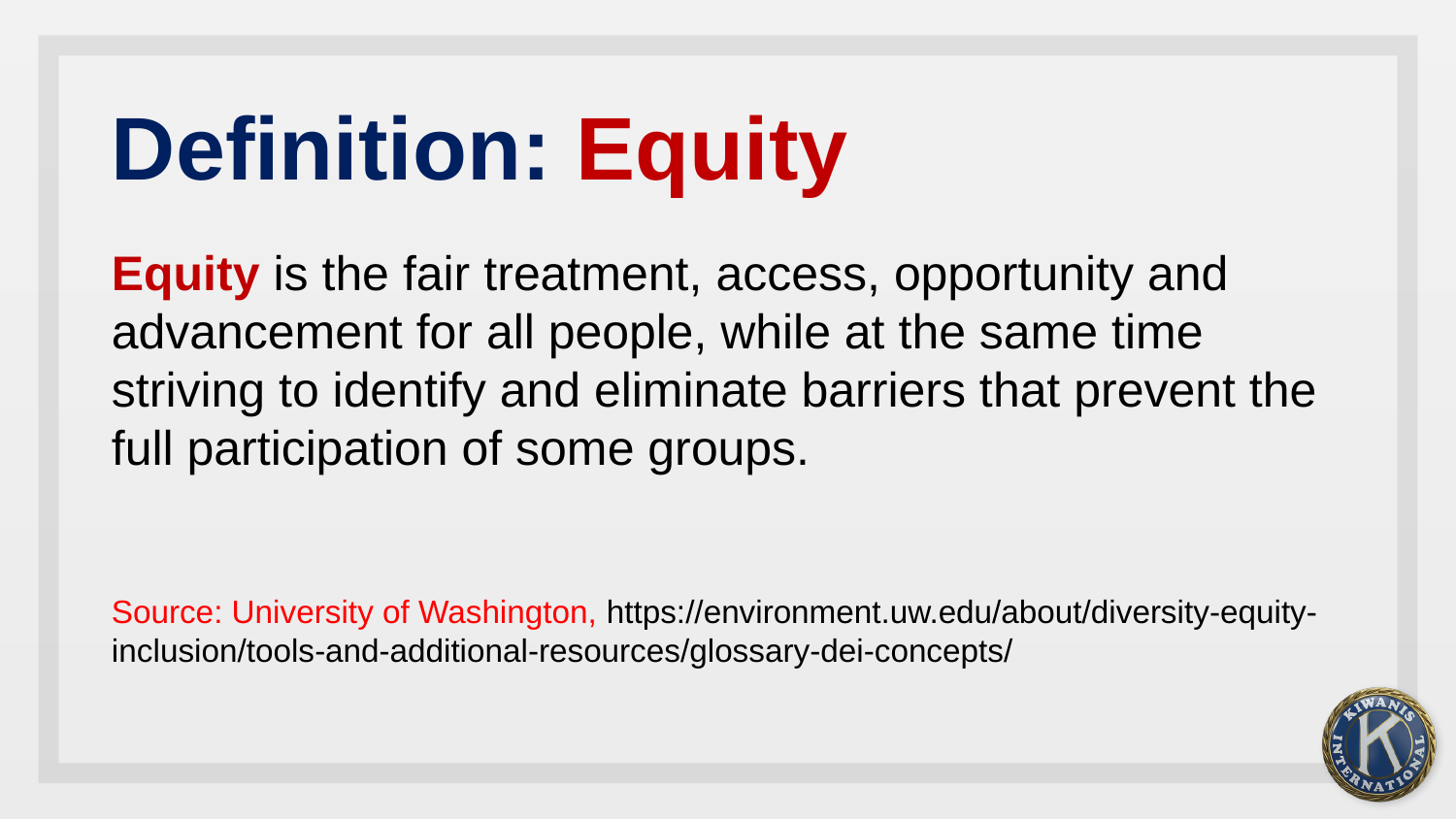

# Definition: Equity
Equity is the fair treatment, access, opportunity and advancement for all people, while at the same time striving to identify and eliminate barriers that prevent the full participation of some groups.

Source: University of Washington, https://environment.uw.edu/about/diversity-equity-inclusion/tools-and-additional-resources/glossary-dei-concepts/

Source: University of Michigan, https://diversity.umich.edu/about/defining-dei/